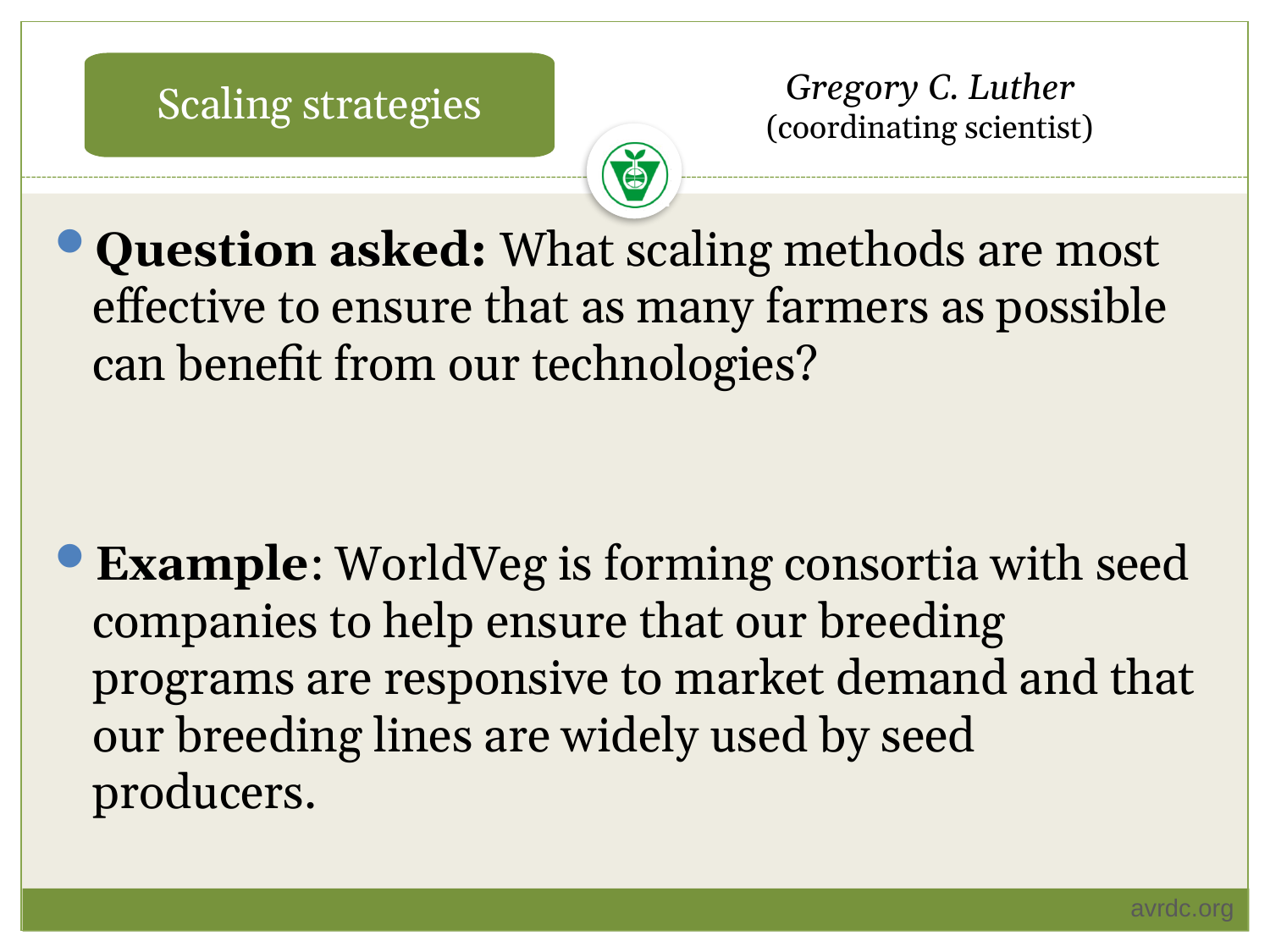

Scaling strategies
Gregory C. Luther
(coordinating scientist)
Question asked: What scaling methods are most effective to ensure that as many farmers as possible can benefit from our technologies?

Example: WorldVeg is forming consortia with seed companies to help ensure that our breeding programs are responsive to market demand and that our breeding lines are widely used by seed producers.